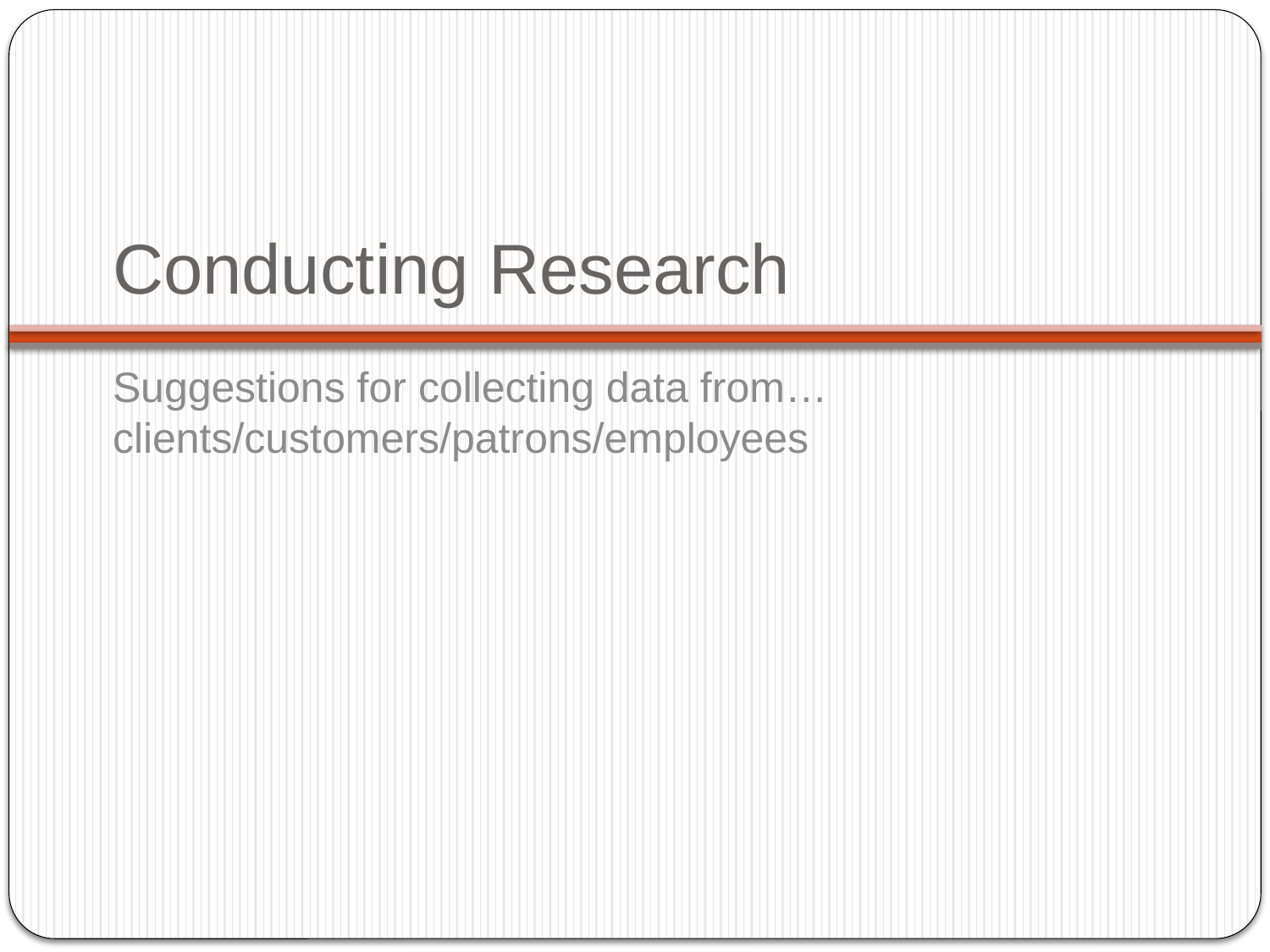

# Conducting Research
Suggestions for collecting data from… clients/customers/patrons/employees